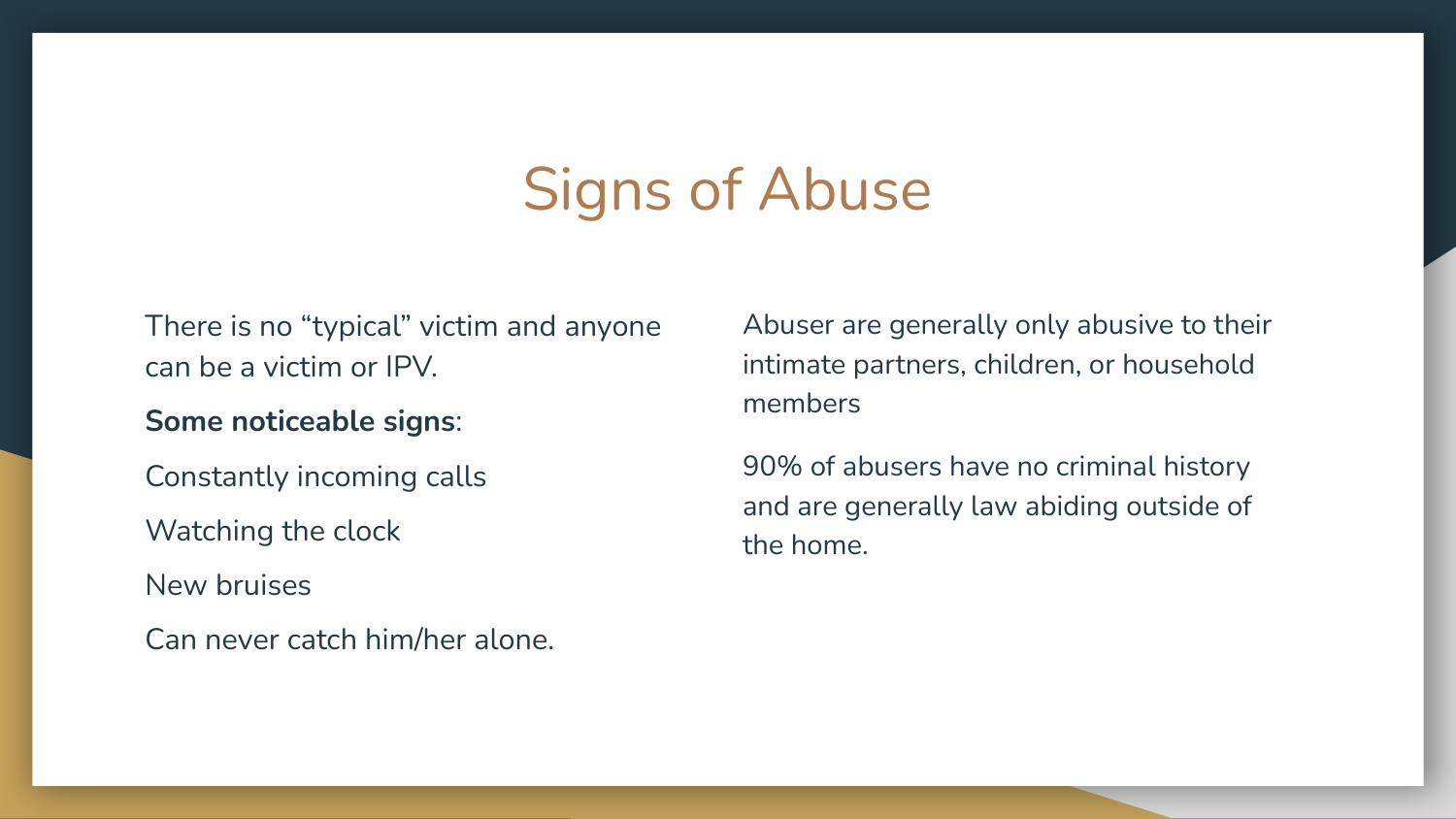

# Signs of Abuse
There is no “typical” victim and anyone can be a victim or IPV.
Some noticeable signs:
Constantly incoming calls
Watching the clock
New bruises
Can never catch him/her alone.
Abuser are generally only abusive to their intimate partners, children, or household members
90% of abusers have no criminal history and are generally law abiding outside of the home.